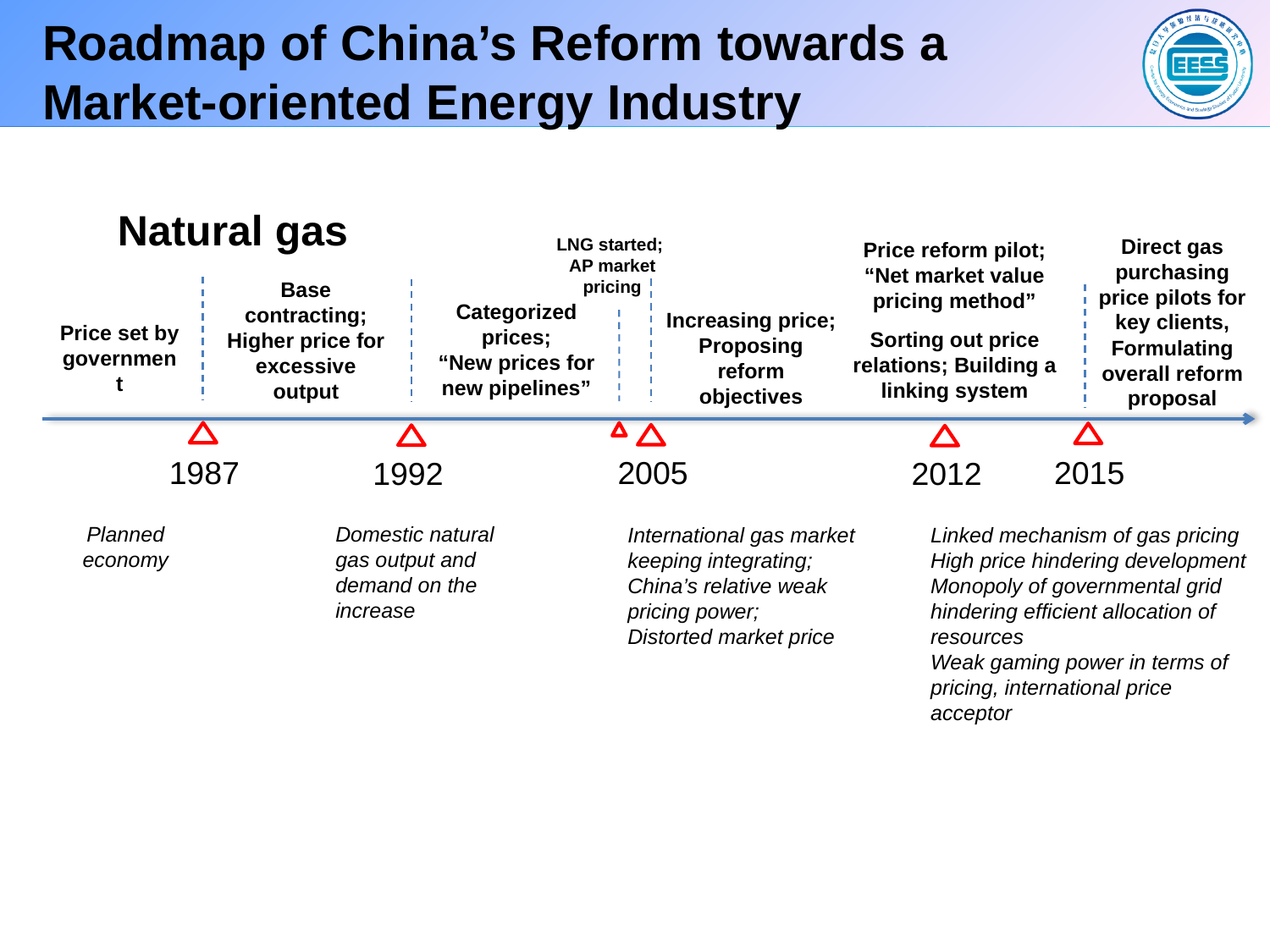

# Roadmap of China’s Reform towards a Market-oriented Energy Industry
Natural gas
Direct gas purchasing price pilots for key clients, Formulating overall reform proposal
LNG started;
AP market pricing
Price reform pilot;
“Net market value pricing method”
Base contracting; Higher price for excessive output

1987

2005

1992
Categorized prices;
“New prices for new pipelines”
Increasing price; Proposing reform objectives
Price set by government
Planned economy
Domestic natural gas output and demand on the increase

2012
Sorting out price relations; Building a linking system
International gas market keeping integrating;
China’s relative weak pricing power;
Distorted market price

2015
Linked mechanism of gas pricing
High price hindering development
Monopoly of governmental grid hindering efficient allocation of resources
Weak gaming power in terms of pricing, international price acceptor